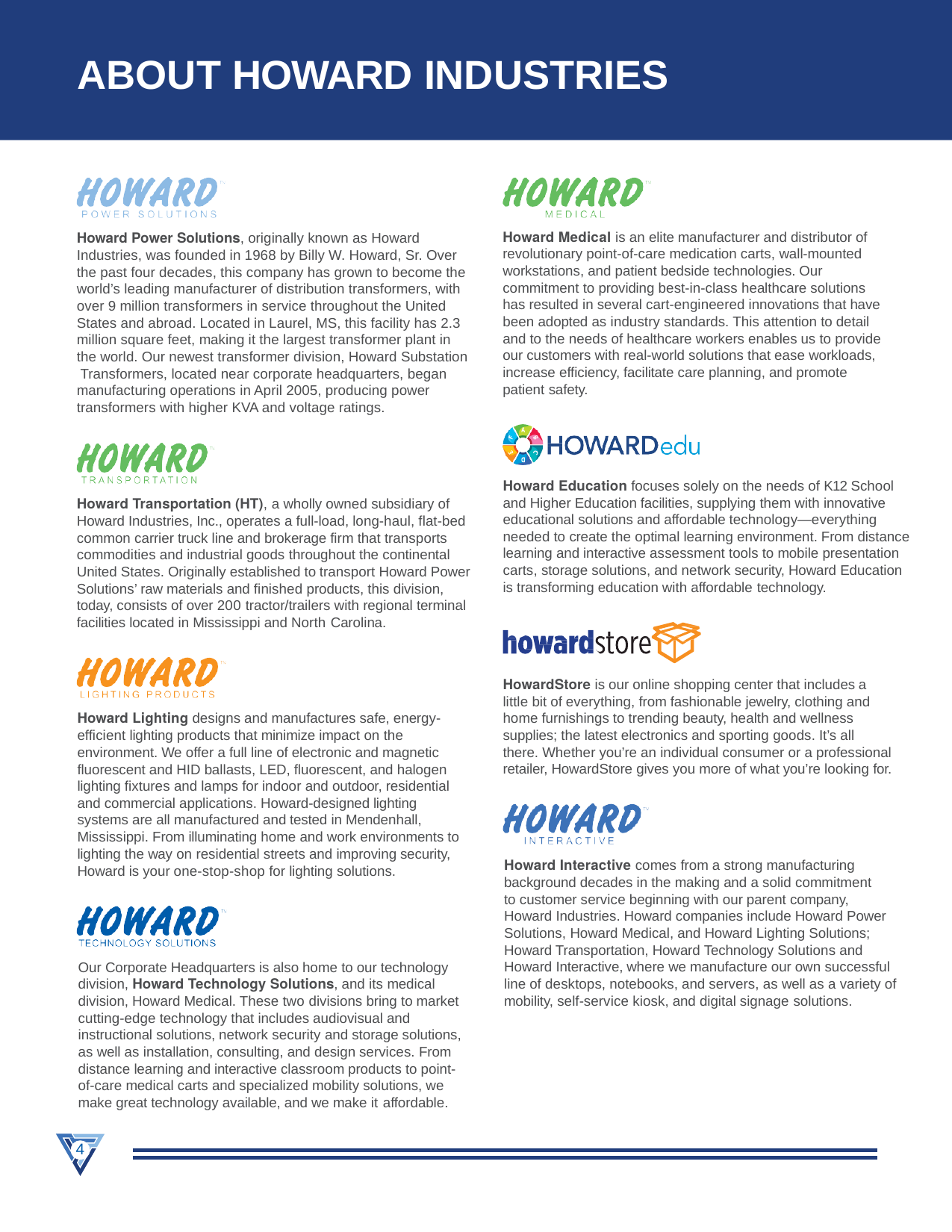

ABOUT HOWARD INDUSTRIES

Howard Medical is an elite manufacturer and distributor of  revolutionary point-of-care medication carts, wall-mounted  workstations, and patient bedside technologies. Our  commitment to providing best-in-class healthcare solutions  has resulted in several cart-engineered innovations that have  been adopted as industry standards. This attention to detail  and to the needs of healthcare workers enables us to provide  our customers with real-world solutions that ease workloads,  increase efficiency, facilitate care planning, and promote  patient safety.
Howard Power Solutions, originally known as Howard  Industries, was founded in 1968 by Billy W. Howard, Sr. Over  the past four decades, this company has grown to become the  world’s leading manufacturer of distribution transformers, with  over 9 million transformers in service throughout the United  States and abroad. Located in Laurel, MS, this facility has 2.3  million square feet, making it the largest transformer plant in  the world. Our newest transformer division, Howard Substation  Transformers, located near corporate headquarters, began  manufacturing operations in April 2005, producing power  transformers with higher KVA and voltage ratings.

Howard Education focuses solely on the needs of K12 School  and Higher Education facilities, supplying them with innovative  educational solutions and affordable technology—everything  needed to create the optimal learning environment. From distance  learning and interactive assessment tools to mobile presentation  carts, storage solutions, and network security, Howard Education  is transforming education with affordable technology.
Howard Transportation (HT), a wholly owned subsidiary of  Howard Industries, Inc., operates a full-load, long-haul, flat-bed  common carrier truck line and brokerage firm that transports  commodities and industrial goods throughout the continental  United States. Originally established to transport Howard Power  Solutions’ raw materials and finished products, this division,  today, consists of over 200 tractor/trailers with regional terminal  facilities located in Mississippi and North Carolina.

HowardStore is our online shopping center that includes a  little bit of everything, from fashionable jewelry, clothing and  home furnishings to trending beauty, health and wellness  supplies; the latest electronics and sporting goods. It’s all  there. Whether you’re an individual consumer or a professional  retailer, HowardStore gives you more of what you’re looking for.
Howard Lighting designs and manufactures safe, energy-  efficient lighting products that minimize impact on the  environment. We offer a full line of electronic and magnetic  fluorescent and HID ballasts, LED, fluorescent, and halogen  lighting fixtures and lamps for indoor and outdoor, residential  and commercial applications. Howard-designed lighting  systems are all manufactured and tested in Mendenhall,  Mississippi. From illuminating home and work environments to  lighting the way on residential streets and improving security,  Howard is your one-stop-shop for lighting solutions.

Howard Interactive comes from a strong manufacturing  background decades in the making and a solid commitment  to customer service beginning with our parent company,
Howard Industries. Howard companies include Howard Power  Solutions, Howard Medical, and Howard Lighting Solutions;  Howard Transportation, Howard Technology Solutions and  Howard Interactive, where we manufacture our own successful  line of desktops, notebooks, and servers, as well as a variety of  mobility, self-service kiosk, and digital signage solutions.

Our Corporate Headquarters is also home to our technology  division, Howard Technology Solutions, and its medical  division, Howard Medical. These two divisions bring to market  cutting-edge technology that includes audiovisual and  instructional solutions, network security and storage solutions,  as well as installation, consulting, and design services. From  distance learning and interactive classroom products to point-  of-care medical carts and specialized mobility solutions, we  make great technology available, and we make it affordable.

4